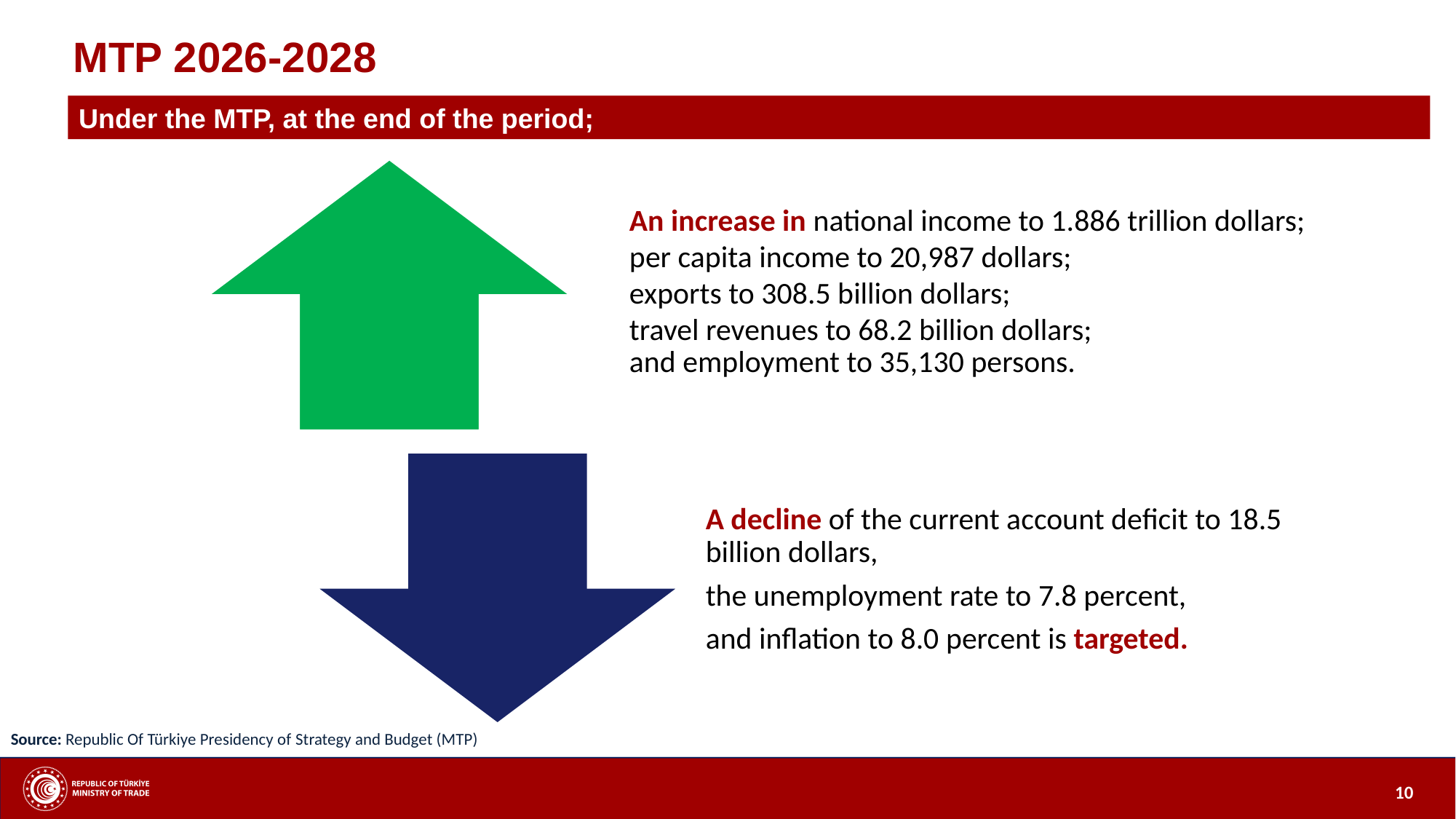

MTP 2026-2028
Under the MTP, at the end of the period;
An increase in national income to 1.886 trillion dollars;
per capita income to 20,987 dollars;
exports to 308.5 billion dollars;
travel revenues to 68.2 billion dollars;
and employment to 35,130 persons.
A decline of the current account deficit to 18.5 billion dollars,
the unemployment rate to 7.8 percent,
and inflation to 8.0 percent is targeted.
Source: Republic Of Türkiye Presidency of Strategy and Budget (MTP)